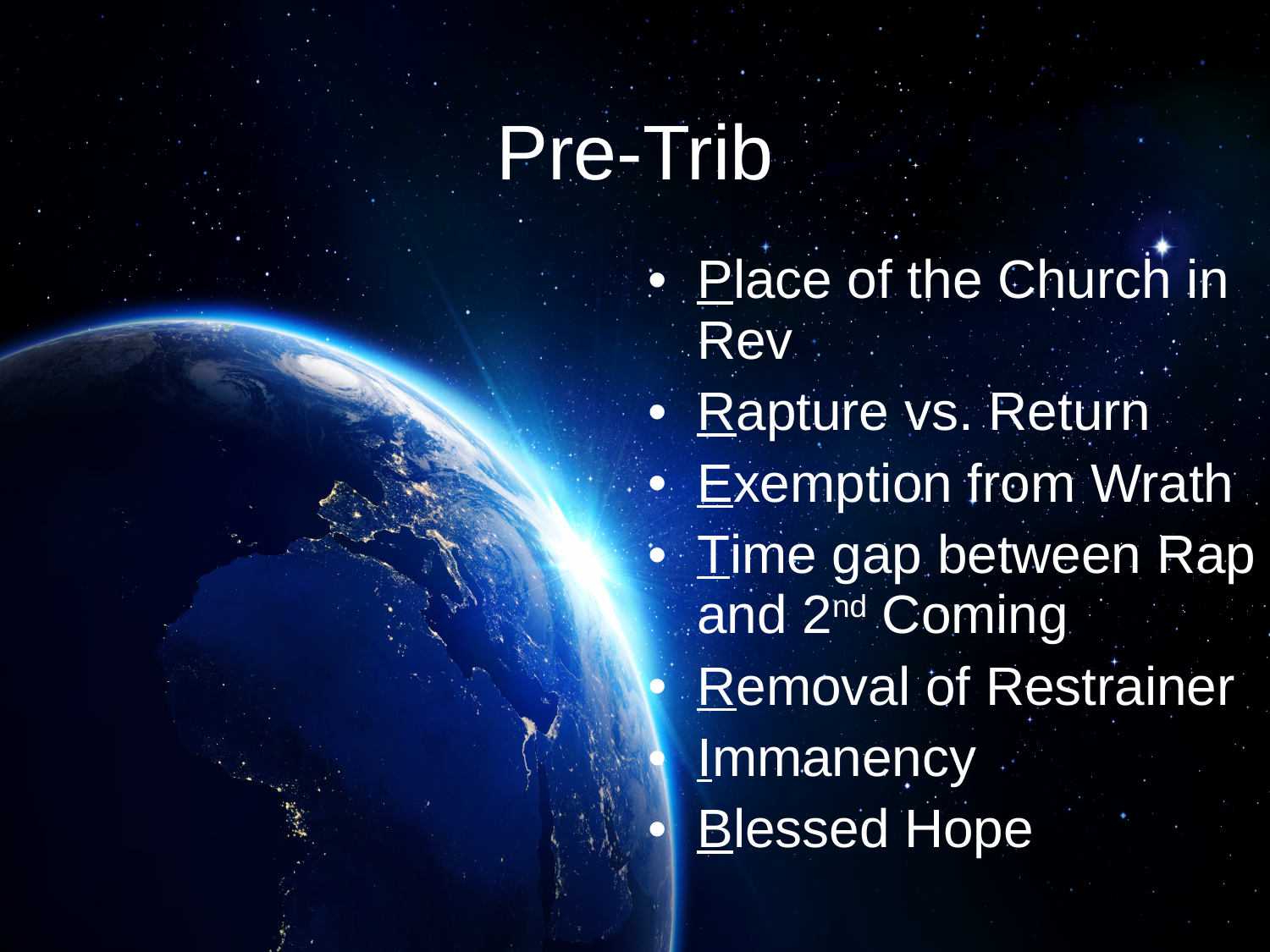

# Pre-Trib
Place of the Church in Rev
Rapture vs. Return
Exemption from Wrath
Time gap between Rap and 2nd Coming
Removal of Restrainer
Immanency
Blessed Hope